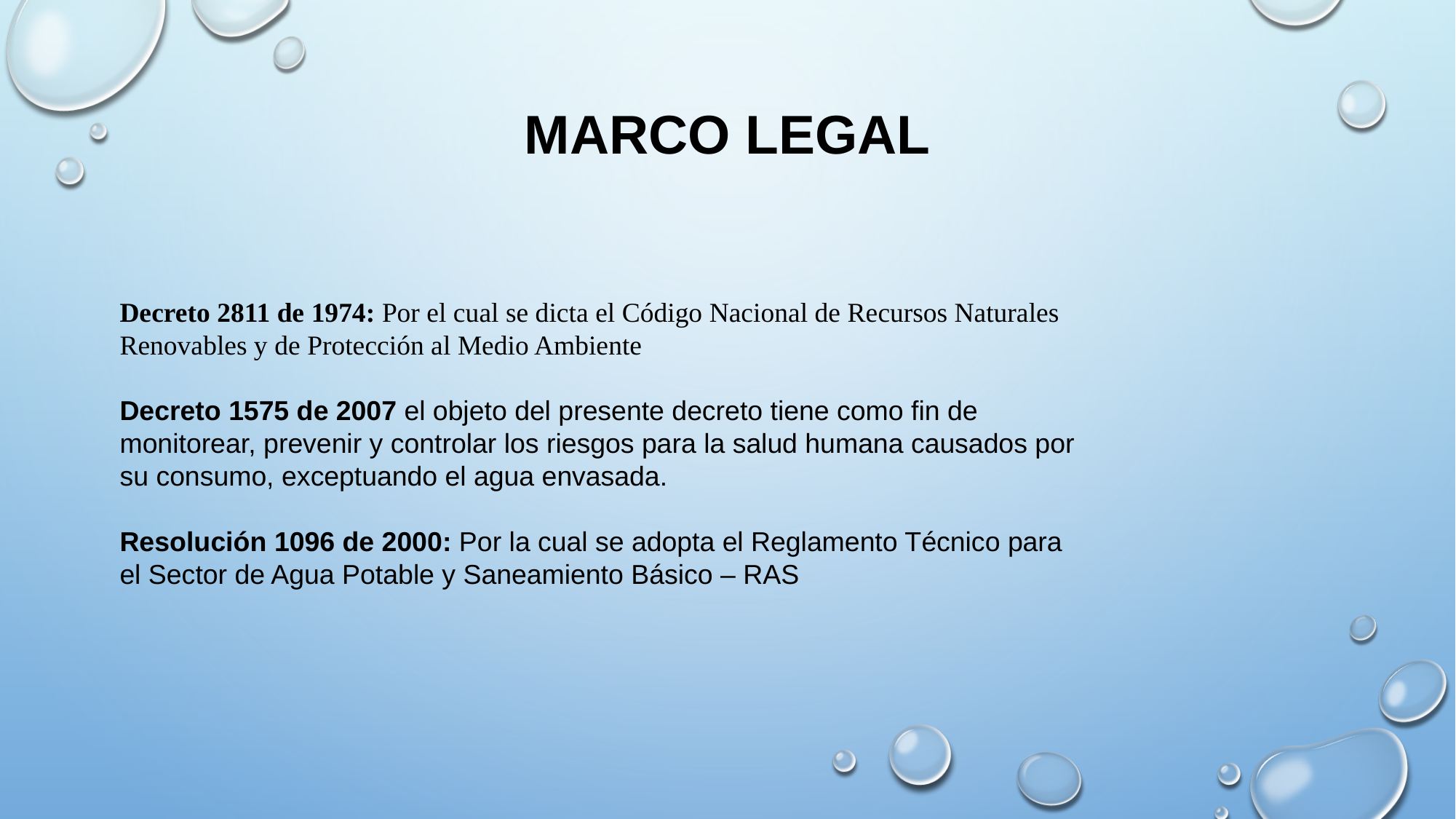

# MARCO LEGAL
Decreto 2811 de 1974: Por el cual se dicta el Código Nacional de Recursos Naturales Renovables y de Protección al Medio Ambiente

Decreto 1575 de 2007 el objeto del presente decreto tiene como fin de monitorear, prevenir y controlar los riesgos para la salud humana causados por su consumo, exceptuando el agua envasada.

Resolución 1096 de 2000: Por la cual se adopta el Reglamento Técnico para el Sector de Agua Potable y Saneamiento Básico – RAS